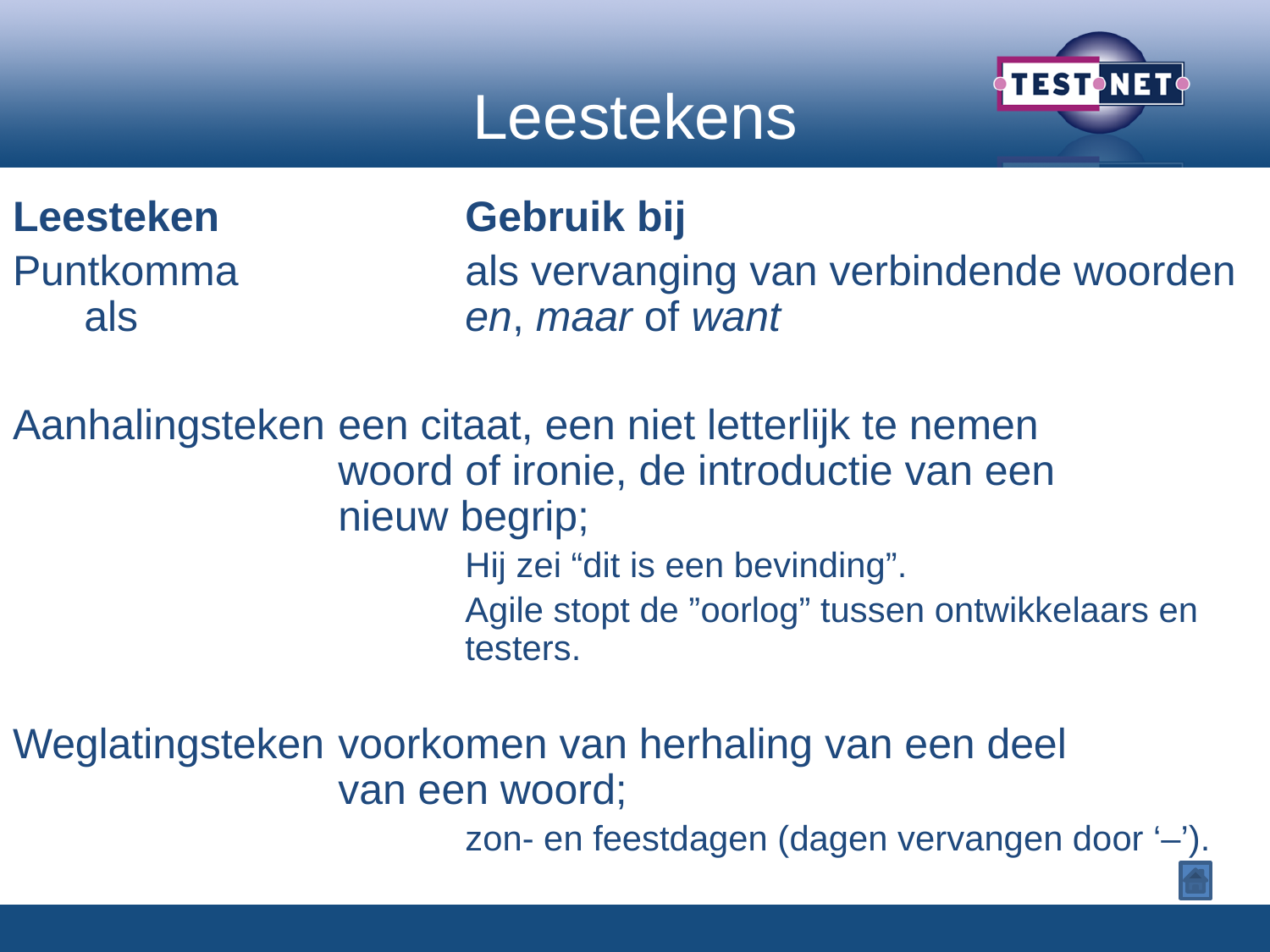

# Leestekens
Leesteken		Gebruik bij
Puntkomma		als vervanging van verbindende woorden als 			en, maar of want

Aanhalingsteken	een citaat, een niet letterlijk te nemen 				woord of ironie, de introductie van een 				nieuw begrip;
				Hij zei “dit is een bevinding”.
				Agile stopt de ”oorlog” tussen ontwikkelaars en 				testers.

Weglatingsteken	voorkomen van herhaling van een deel 				van een woord;
				zon- en feestdagen (dagen vervangen door ‘–’).